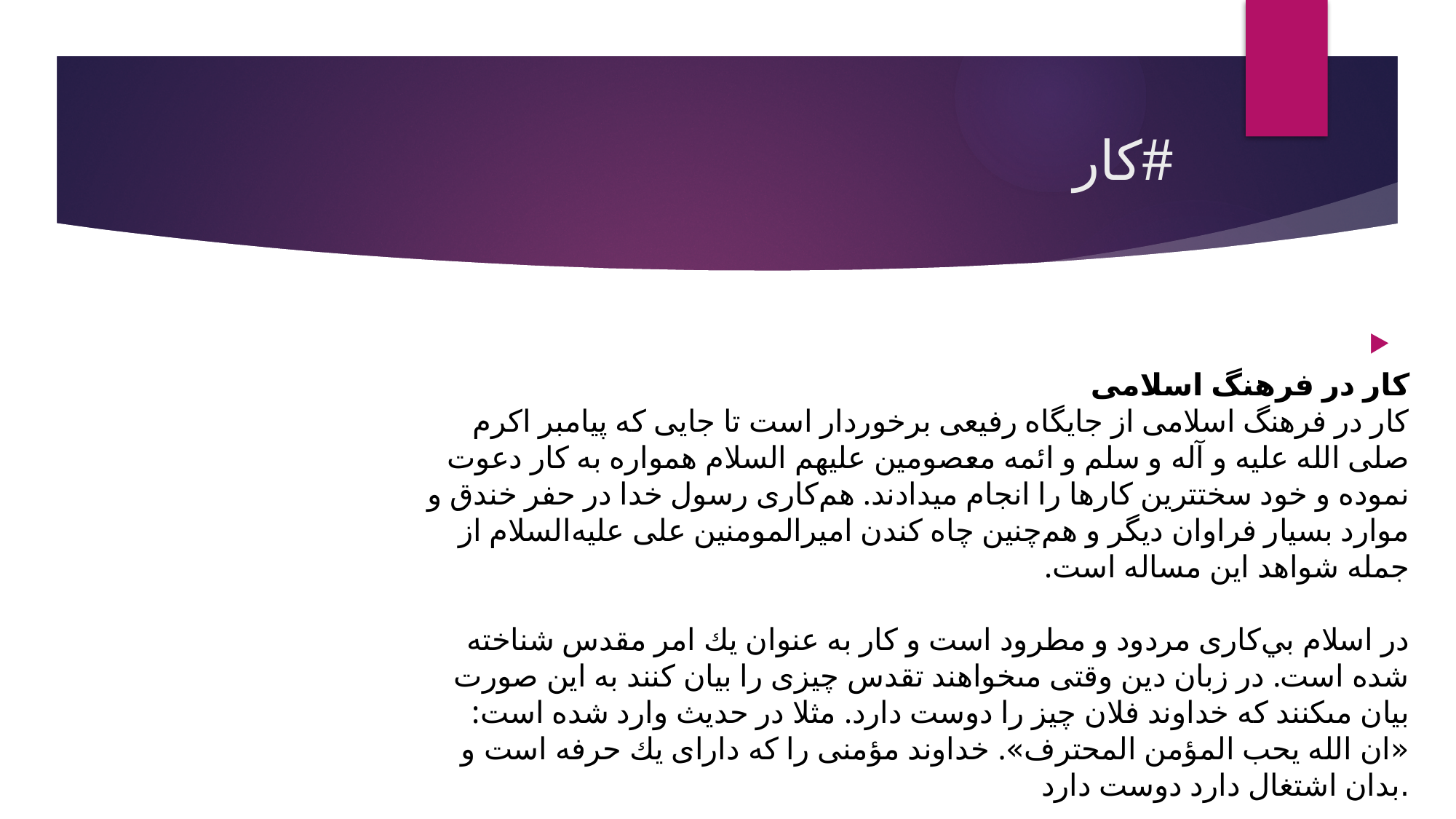

# کار#
کار در فرهنگ اسلامی 
کار در فرهنگ اسلامی از جایگاه رفیعی برخوردار است تا جایی که پیامبر اکرم صلی الله علیه و آله و سلم و ائمه معصومین علیهم السلام همواره به کار دعوت نموده و خود سخت­ترین کارها را انجام می­دادند. هم‌کاری رسول خدا در حفر خندق و موارد بسیار فراوان دیگر و هم‌چنین چاه کندن امیرالمومنین علی علیه‌السلام از جمله شواهد این مساله است.
در اسلام بي‌كارى مردود و مطرود است و كار به عنوان يك امر مقدس شناخته شده است. در زبان دين وقتى مى‏خواهند تقدس چيزى را بيان كنند به اين صورت بيان مى‏كنند كه خداوند فلان چيز را دوست دارد. مثلا در حديث وارد شده است: «ان الله يحب المؤمن المحترف». خداوند مؤمنى را كه داراى يك حرفه است و بدان اشتغال دارد دوست دارد.